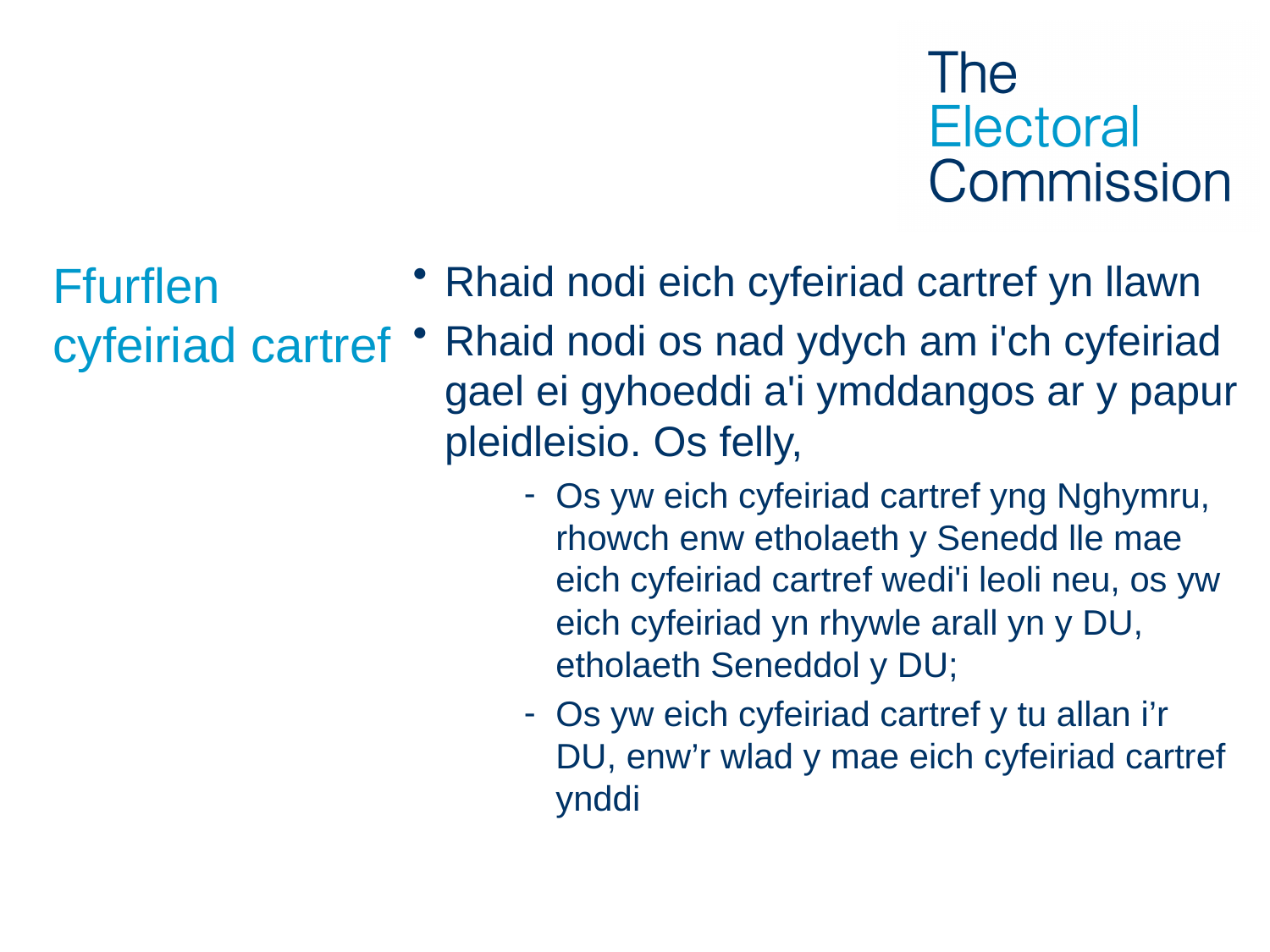

# Ffurflen cyfeiriad cartref
Rhaid nodi eich cyfeiriad cartref yn llawn
Rhaid nodi os nad ydych am i'ch cyfeiriad gael ei gyhoeddi a'i ymddangos ar y papur pleidleisio. Os felly,
Os yw eich cyfeiriad cartref yng Nghymru, rhowch enw etholaeth y Senedd lle mae eich cyfeiriad cartref wedi'i leoli neu, os yw eich cyfeiriad yn rhywle arall yn y DU, etholaeth Seneddol y DU;
Os yw eich cyfeiriad cartref y tu allan i’r DU, enw’r wlad y mae eich cyfeiriad cartref ynddi